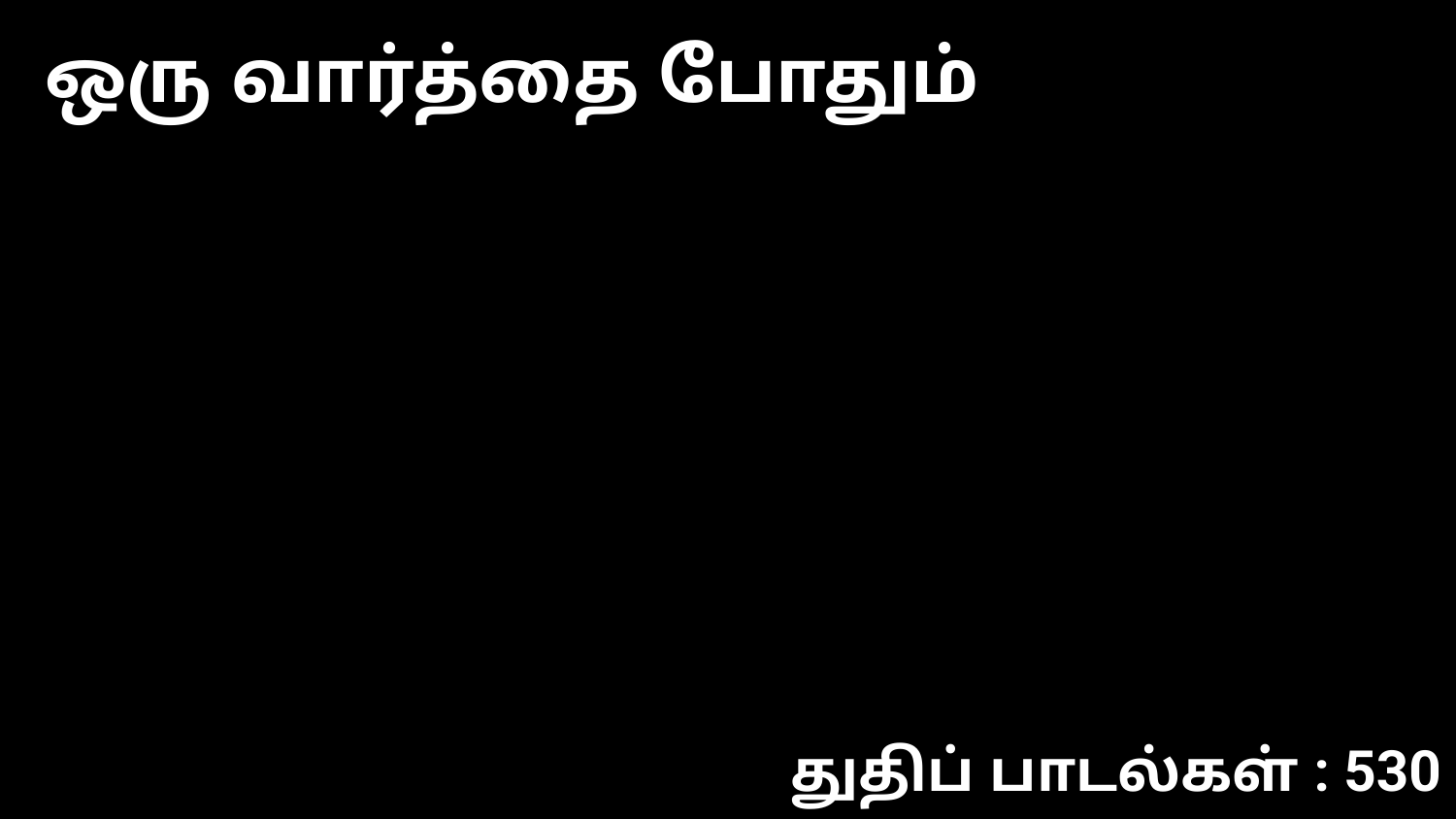

ஒரு வார்த்தை போதும்
துதிப் பாடல்கள் : 530